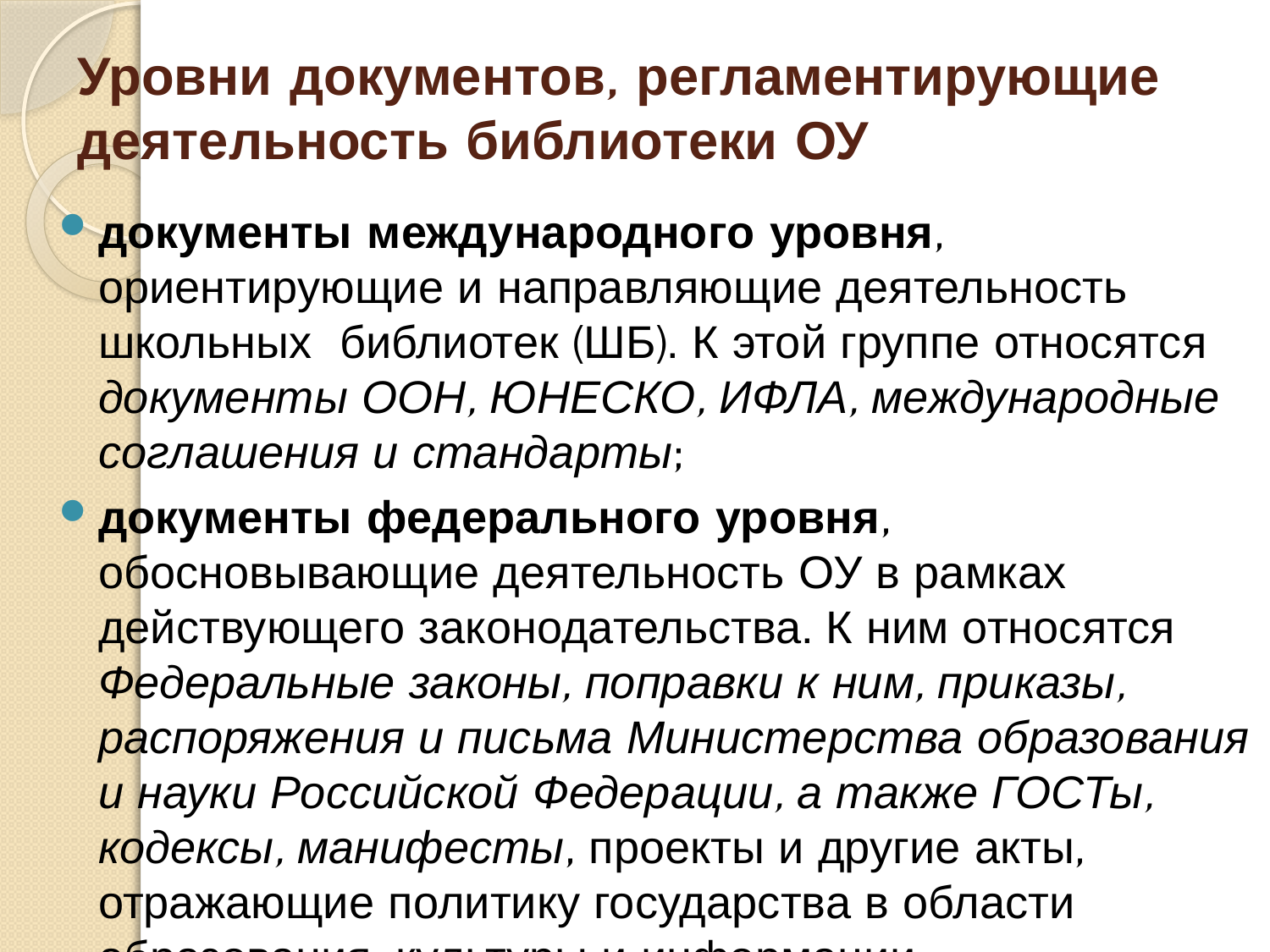

# Уровни документов, регламентирующие деятельность библиотеки ОУ
документы международного уровня, ориентирующие и направляющие деятельность школьных  библиотек (ШБ). К этой группе относятся документы ООН, ЮНЕСКО, ИФЛА, международные соглашения и стандарты;
документы федерального уровня, обосновывающие деятельность ОУ в рамках действующего законодательства. К ним относятся Федеральные законы, поправки к ним, приказы, распоряжения и письма Министерства образования и науки Российской Федерации, а также ГОСТы, кодексы, манифесты, проекты и другие акты, отражающие политику государства в области образования, культуры и информации;